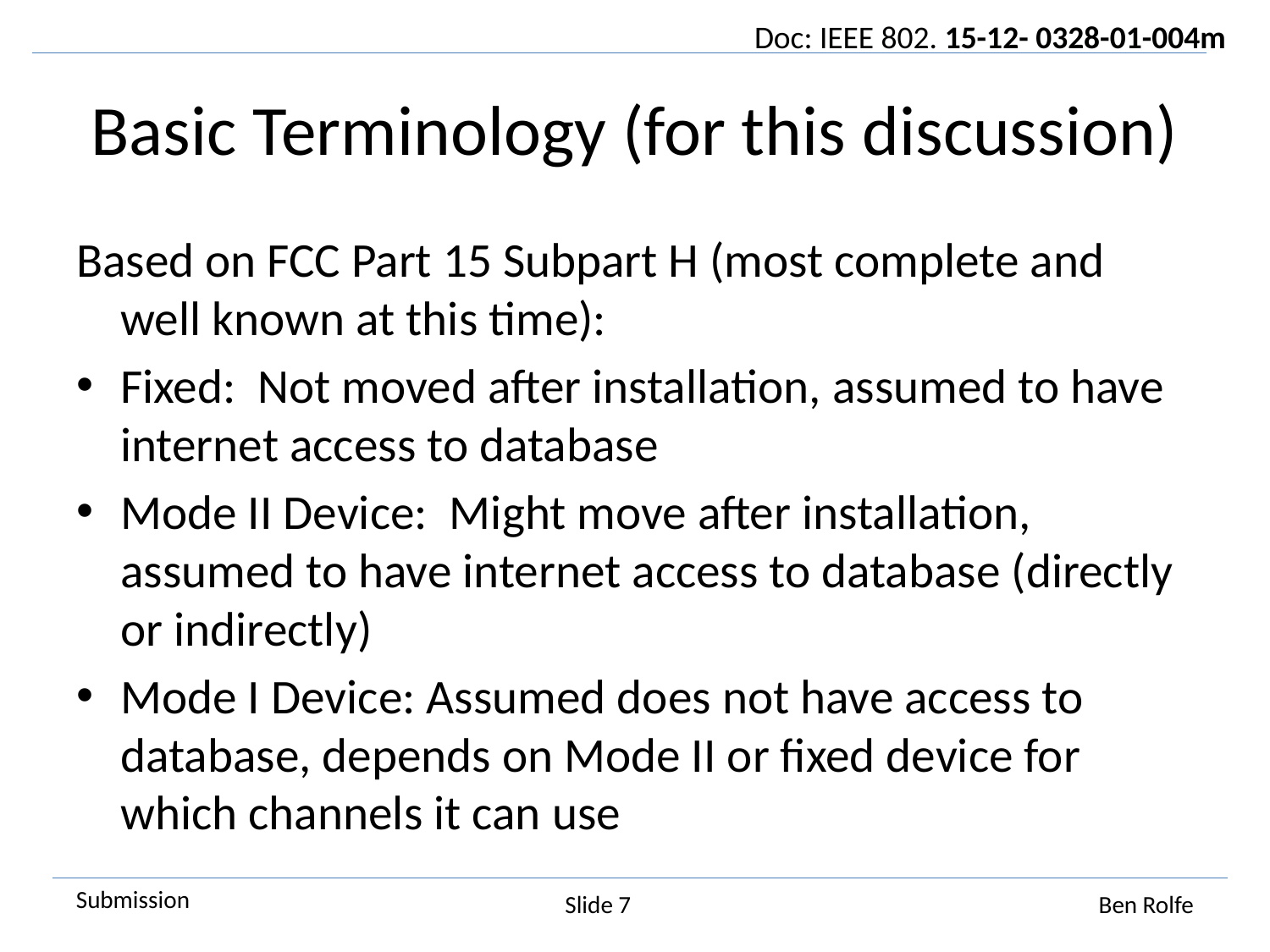

# Basic Terminology (for this discussion)
Based on FCC Part 15 Subpart H (most complete and well known at this time):
Fixed:  Not moved after installation, assumed to have internet access to database
Mode II Device:  Might move after installation, assumed to have internet access to database (directly or indirectly)
Mode I Device: Assumed does not have access to database, depends on Mode II or fixed device for which channels it can use

Slide 7
Ben Rolfe